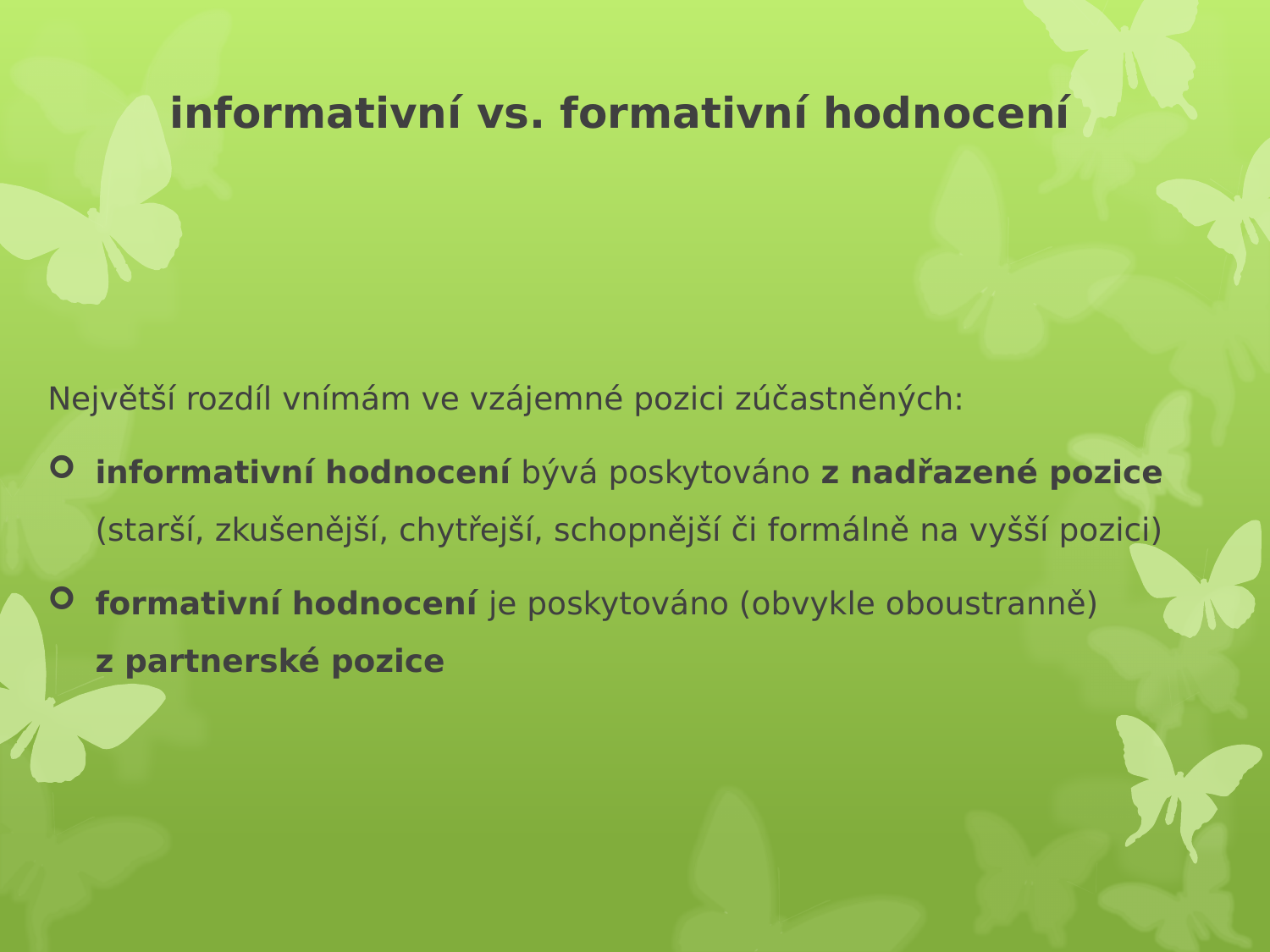

# informativní vs. formativní hodnocení
Největší rozdíl vnímám ve vzájemné pozici zúčastněných:
informativní hodnocení bývá poskytováno z nadřazené pozice (starší, zkušenější, chytřejší, schopnější či formálně na vyšší pozici)
formativní hodnocení je poskytováno (obvykle oboustranně) z partnerské pozice